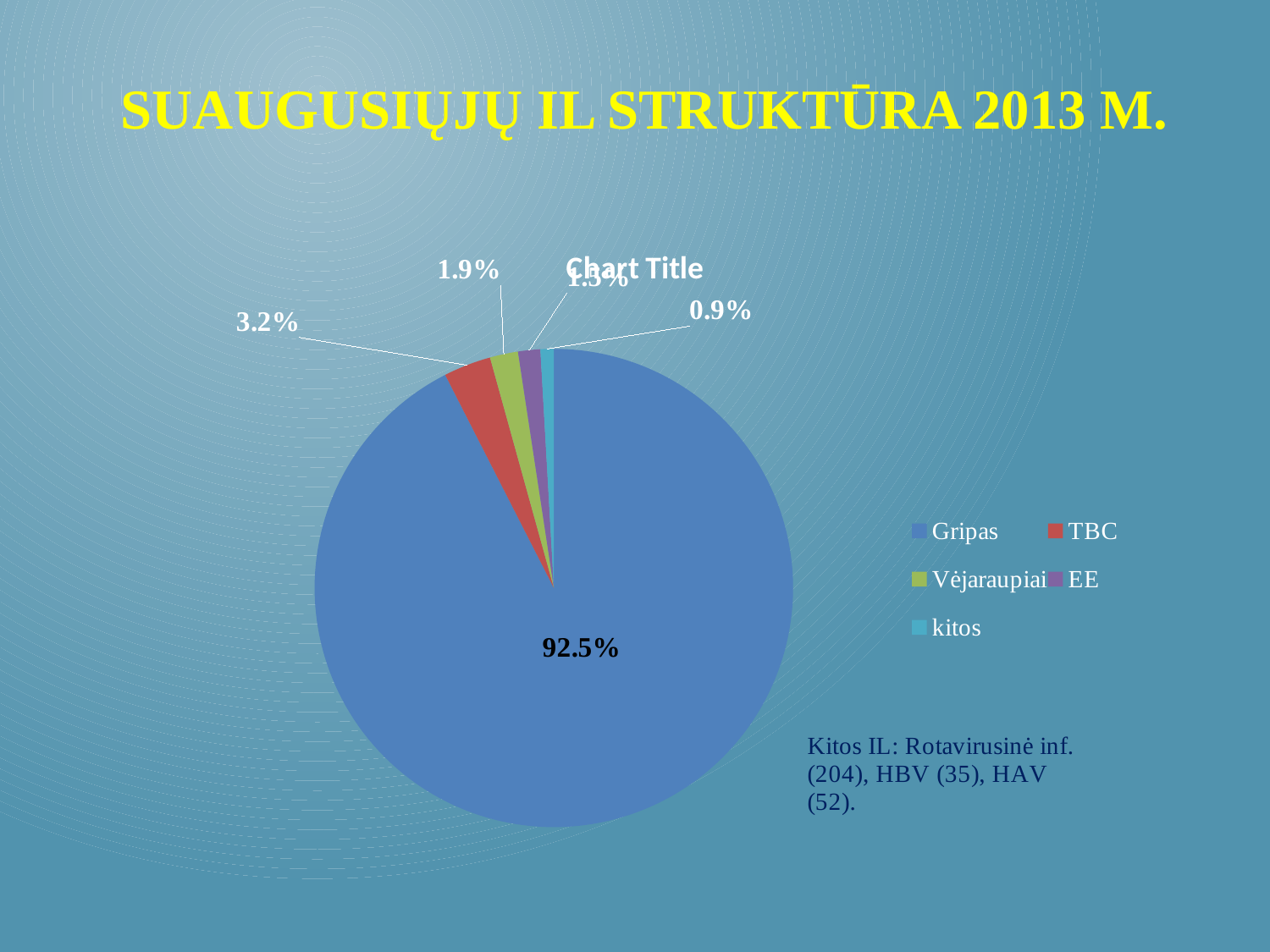

# Suaugusiųjų IL struktūra 2013 m.

### Chart:

| Category |  |
|---|---|
| Gripas | 0.925 |
| TBC | 0.032 |
| Vėjaraupiai | 0.019 |
| EE | 0.015 |
| kitos | 0.009 |